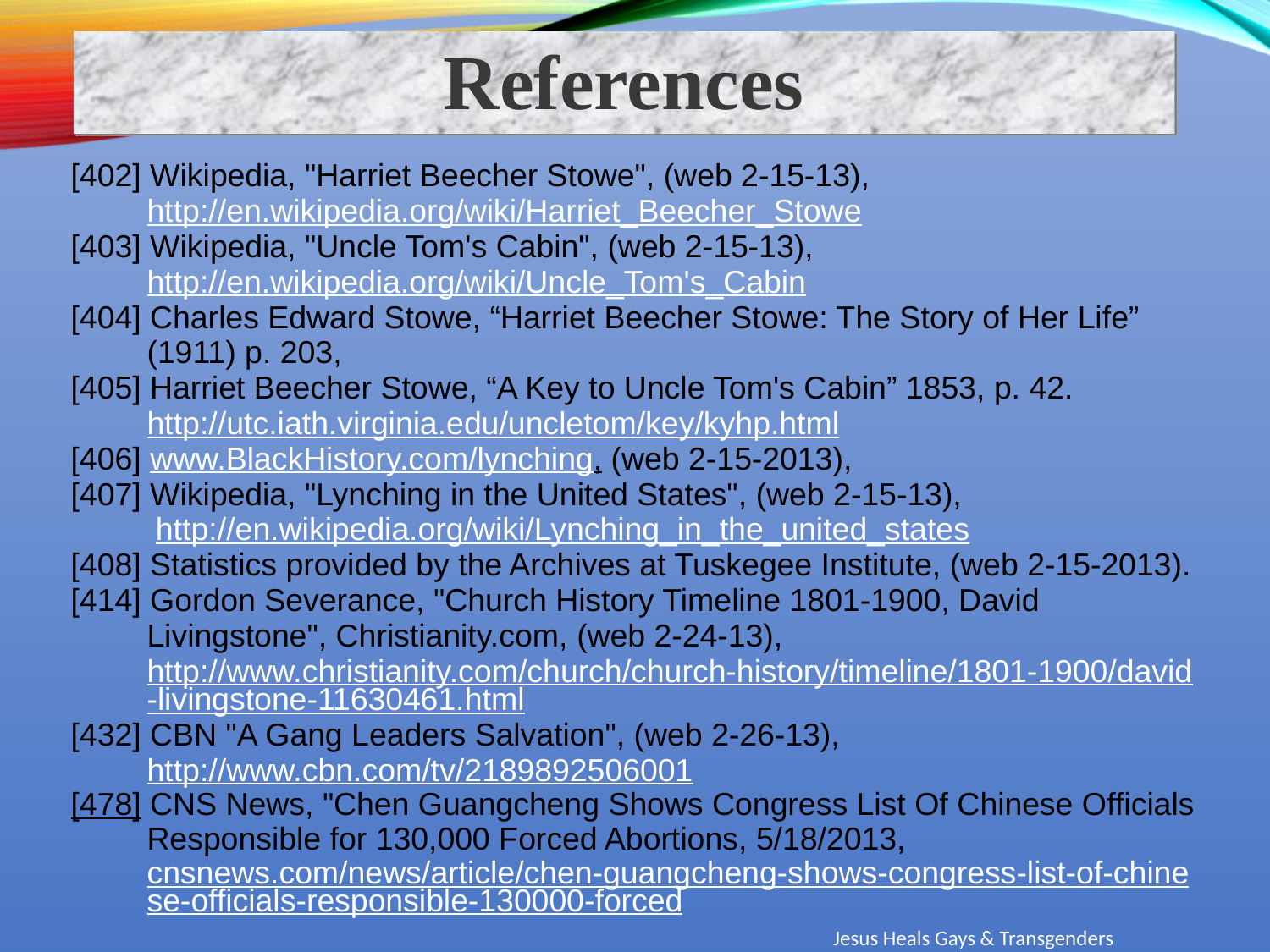

References
[402] Wikipedia, "Harriet Beecher Stowe", (web 2-15-13),
http://en.wikipedia.org/wiki/Harriet_Beecher_Stowe
[403] Wikipedia, "Uncle Tom's Cabin", (web 2-15-13),
http://en.wikipedia.org/wiki/Uncle_Tom's_Cabin
[404] Charles Edward Stowe, “Harriet Beecher Stowe: The Story of Her Life” (1911) p. 203,
[405] Harriet Beecher Stowe, “A Key to Uncle Tom's Cabin” 1853, p. 42.
http://utc.iath.virginia.edu/uncletom/key/kyhp.html
[406] www.BlackHistory.com/lynching, (web 2-15-2013),
[407] Wikipedia, "Lynching in the United States", (web 2-15-13),
 http://en.wikipedia.org/wiki/Lynching_in_the_united_states
[408] Statistics provided by the Archives at Tuskegee Institute, (web 2-15-2013).
[414] Gordon Severance, "Church History Timeline 1801-1900, David Livingstone", Christianity.com, (web 2-24-13), http://www.christianity.com/church/church-history/timeline/1801-1900/david-livingstone-11630461.html
[432] CBN "A Gang Leaders Salvation", (web 2-26-13), http://www.cbn.com/tv/2189892506001
[478] CNS News, "Chen Guangcheng Shows Congress List Of Chinese Officials
Responsible for 130,000 Forced Abortions, 5/18/2013,
cnsnews.com/news/article/chen-guangcheng-shows-congress-list-of-chinese-officials-responsible-130000-forced

Jesus Heals Gays & Transgenders